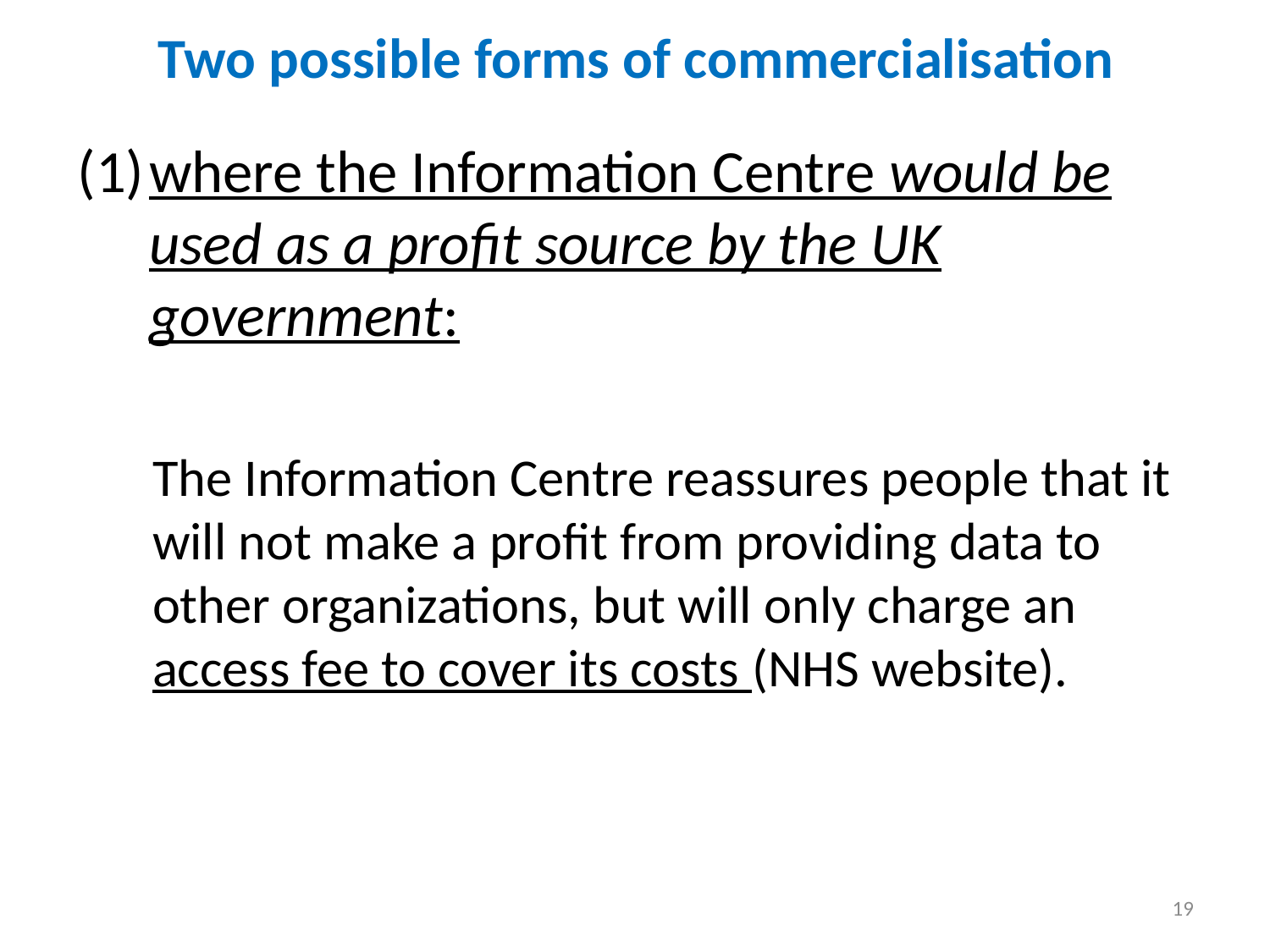

# Two possible forms of commercialisation
where the Information Centre would be used as a profit source by the UK government:

The Information Centre reassures people that it will not make a profit from providing data to other organizations, but will only charge an access fee to cover its costs (NHS website).
19